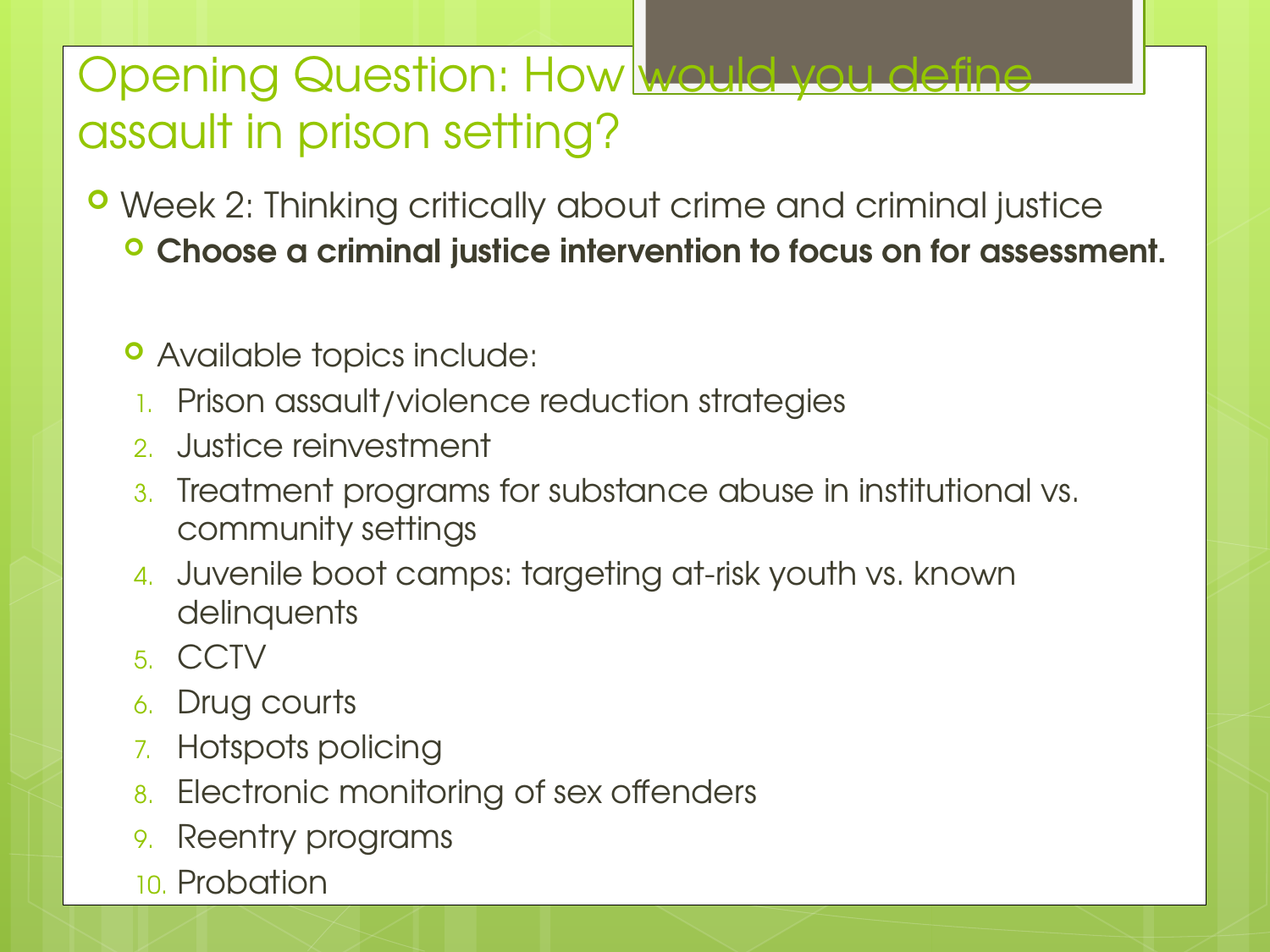

# Opening Question: How would you define assault in prison setting?
Week 2: Thinking critically about crime and criminal justice
Choose a criminal justice intervention to focus on for assessment.

Available topics include:
Prison assault/violence reduction strategies
Justice reinvestment
Treatment programs for substance abuse in institutional vs. community settings
Juvenile boot camps: targeting at-risk youth vs. known delinquents
CCTV
Drug courts
Hotspots policing
Electronic monitoring of sex offenders
Reentry programs
Probation